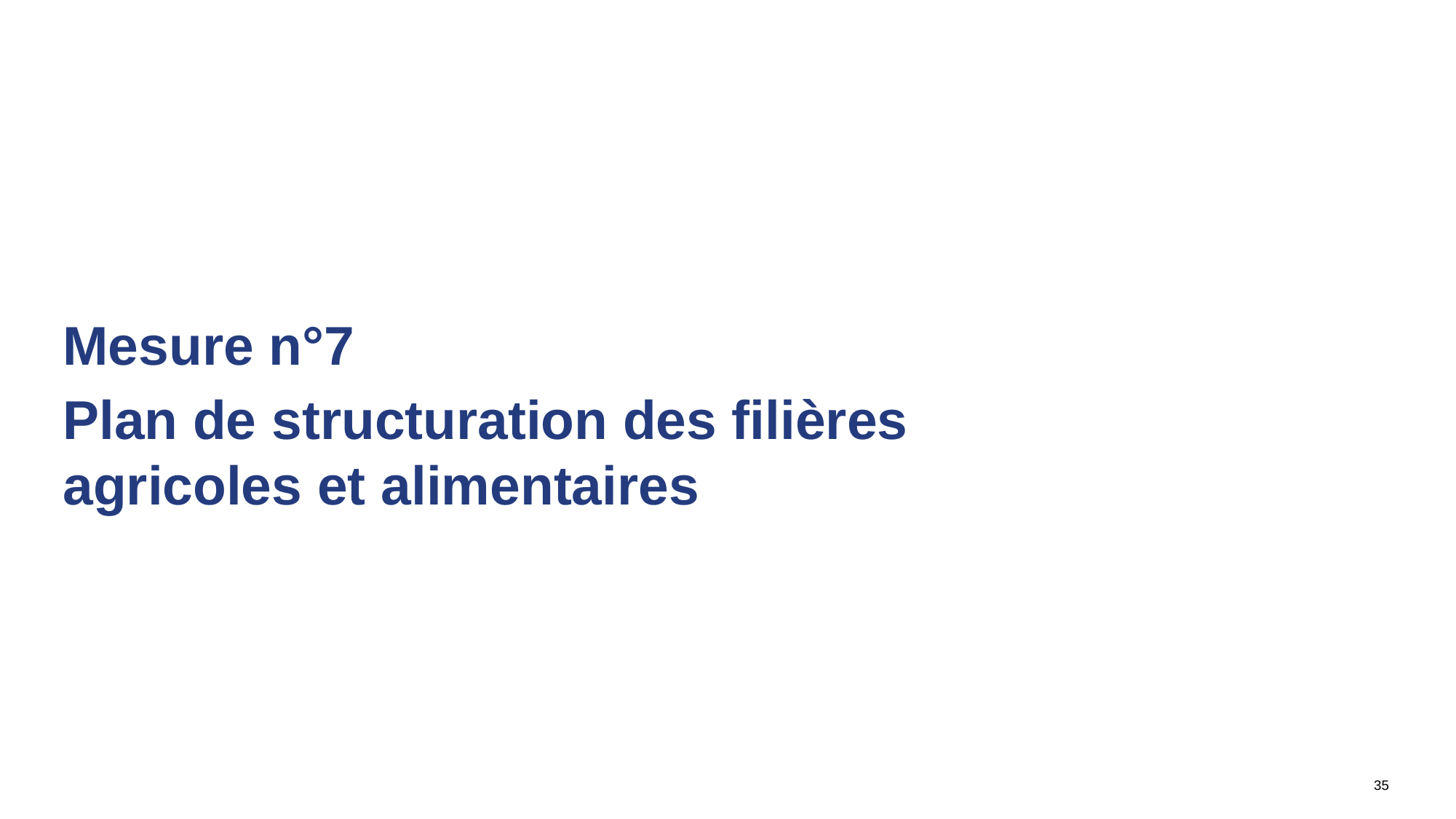

Mesure n°7
Plan de structuration des filières agricoles et alimentaires